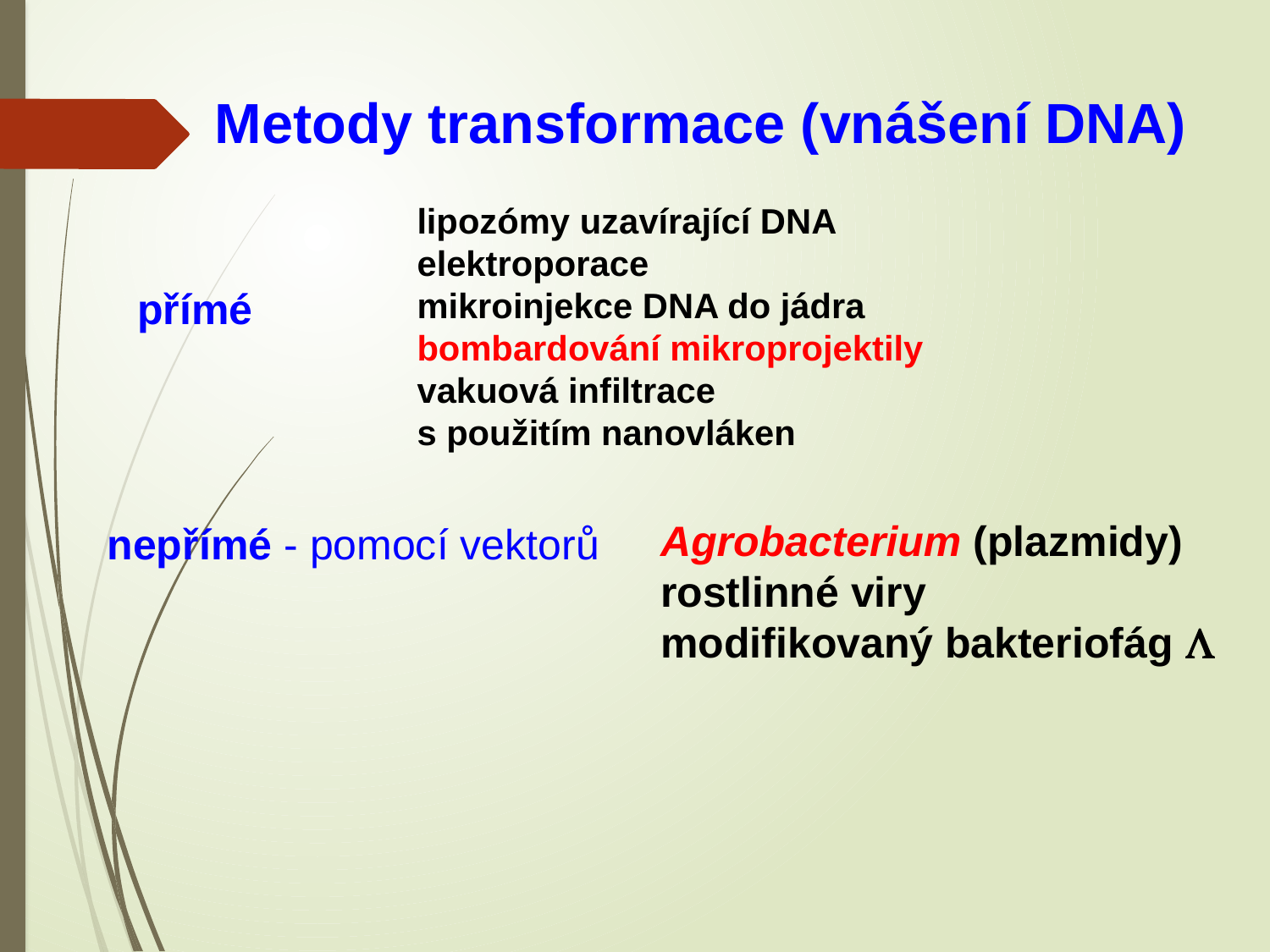

Metody transformace (vnášení DNA)
lipozómy uzavírající DNA
elektroporace
mikroinjekce DNA do jádra
bombardování mikroprojektily
vakuová infiltrace
s použitím nanovláken
přímé
Agrobacterium (plazmidy)
rostlinné viry
modifikovaný bakteriofág Λ
nepřímé - pomocí vektorů